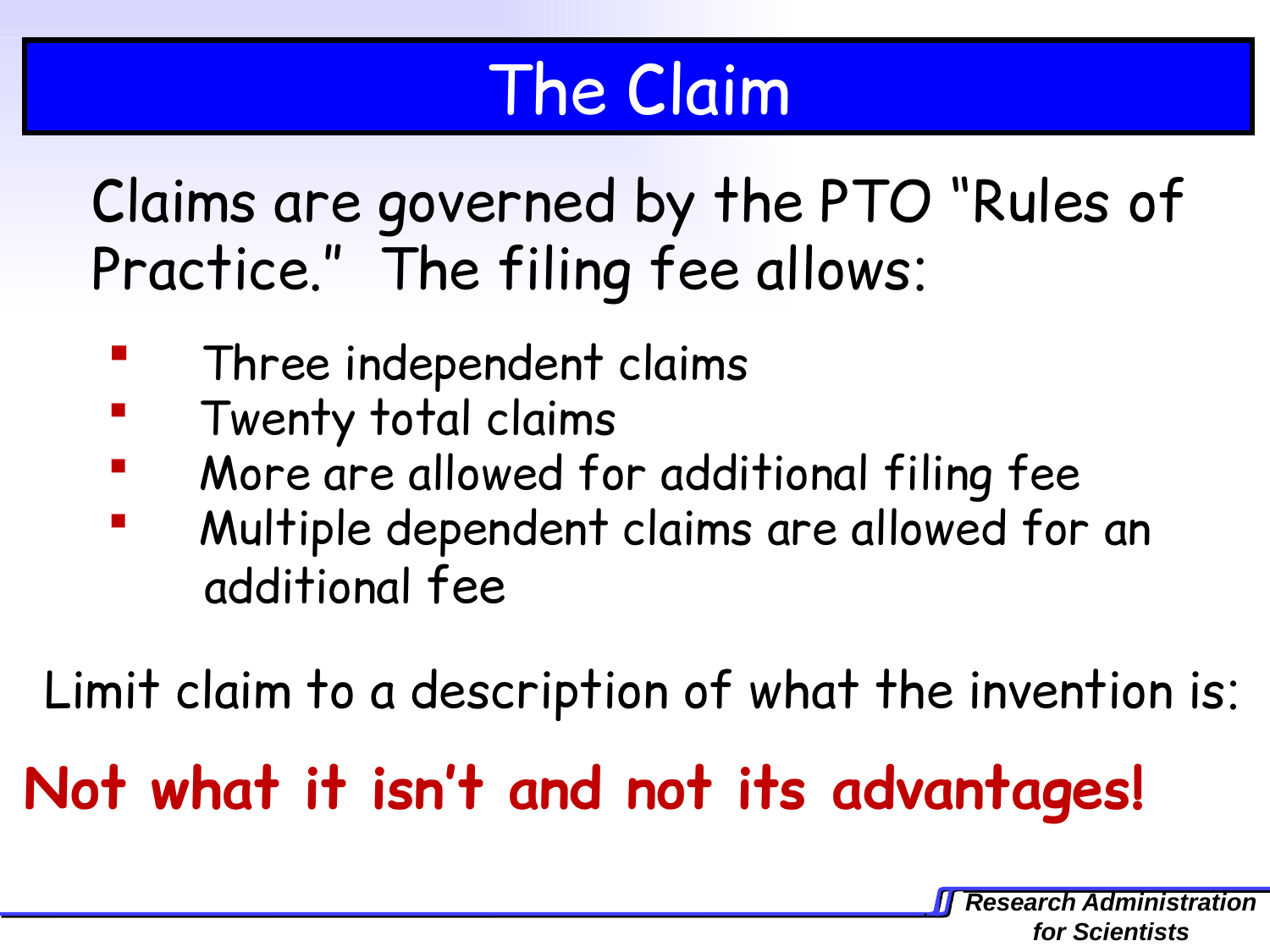

The Claim
   Claims are governed by the PTO “Rules of Practice.”  The filing fee allows:
  Three independent claims
  Twenty total claims
  More are allowed for additional filing fee
  Multiple dependent claims are allowed for an
       additional fee
   Limit claim to a description of what the invention is:

Not what it isn’t and not its advantages!